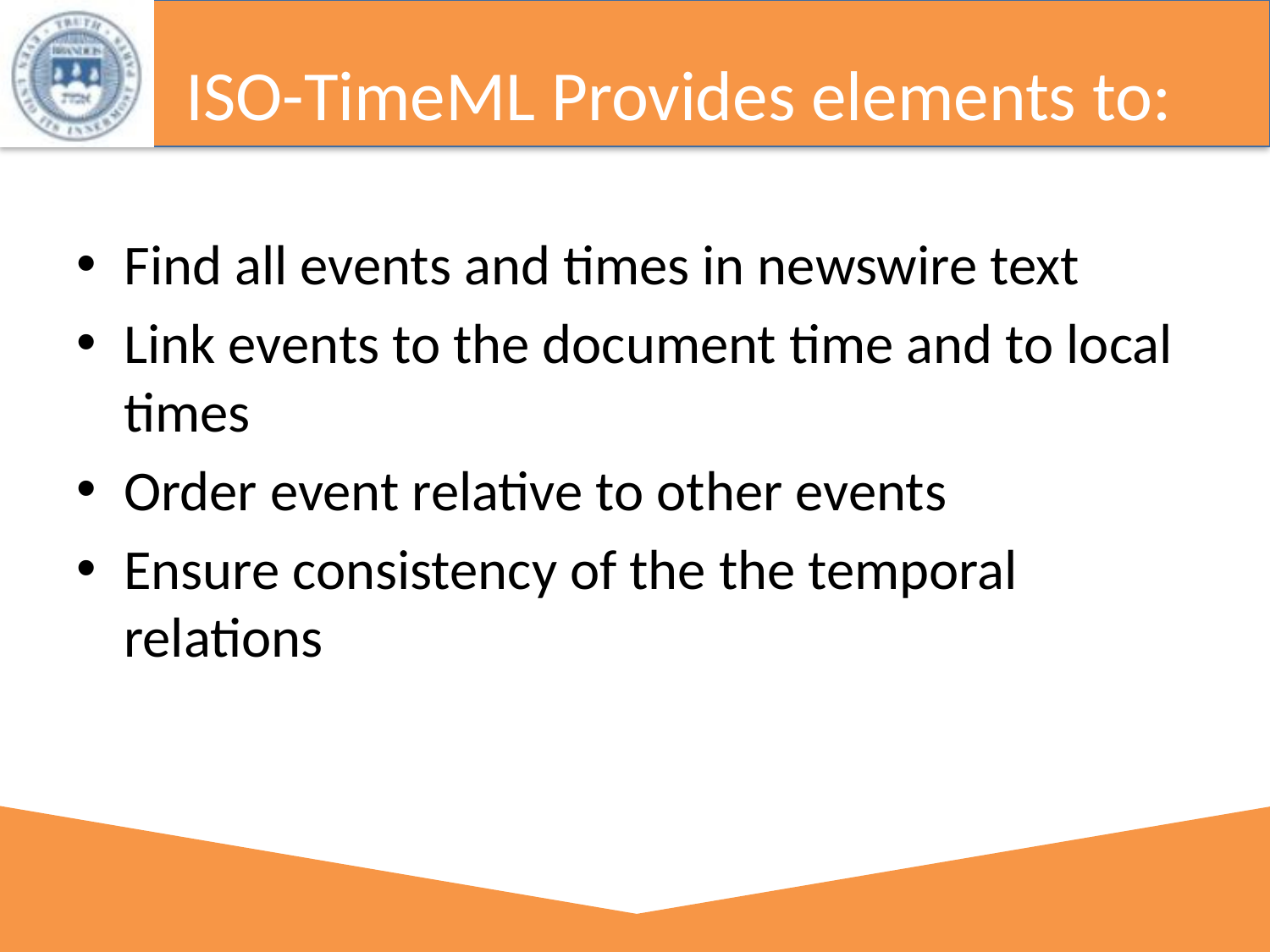

# ISO-TimeML Provides elements to:
Find all events and times in newswire text
Link events to the document time and to local times
Order event relative to other events
Ensure consistency of the the temporal relations